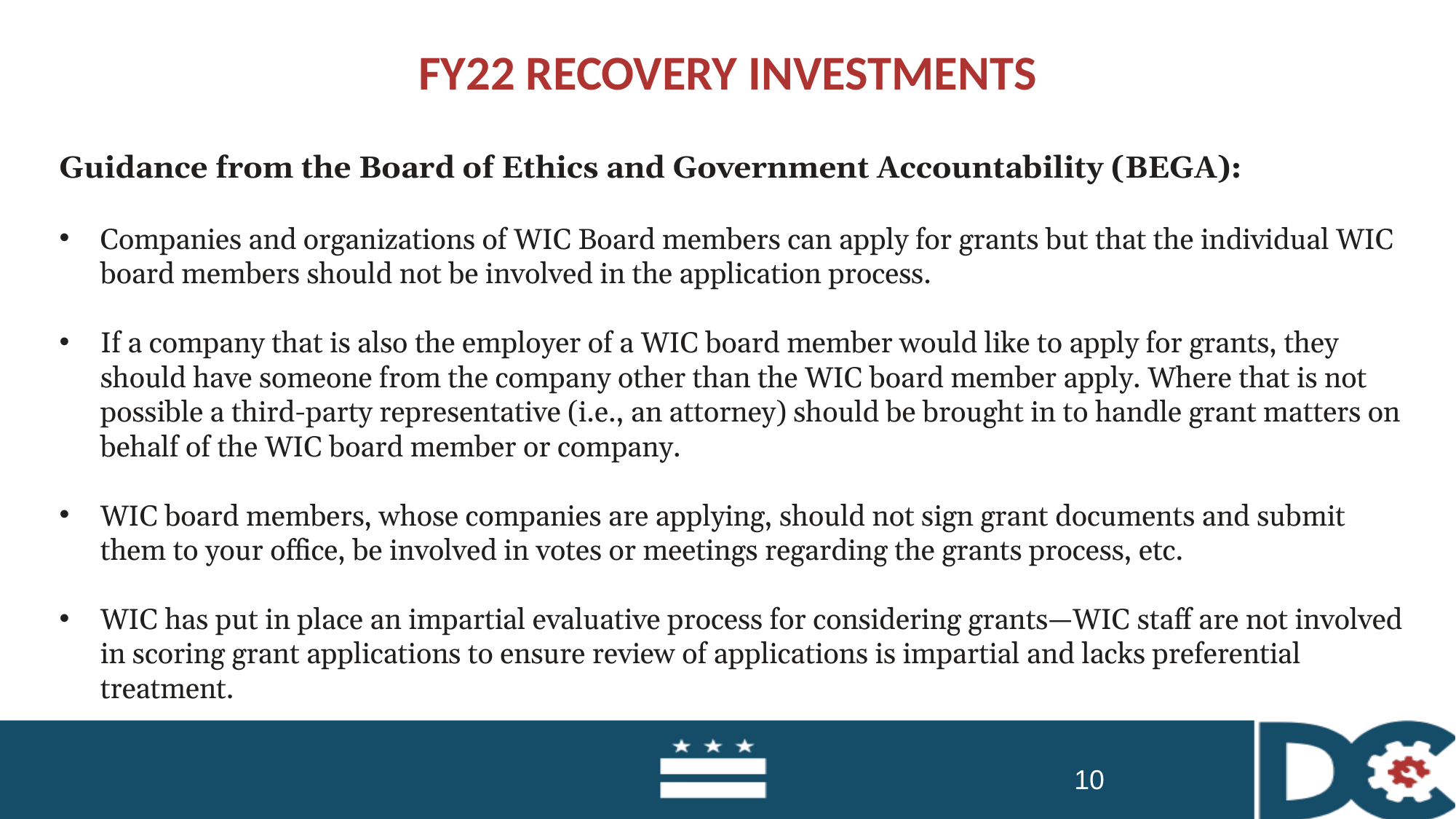

# FY22 RECOVERY INVESTMENTS
Guidance from the Board of Ethics and Government Accountability (BEGA):

Companies and organizations of WIC Board members can apply for grants but that the individual WIC board members should not be involved in the application process.

If a company that is also the employer of a WIC board member would like to apply for grants, they should have someone from the company other than the WIC board member apply. Where that is not possible a third-party representative (i.e., an attorney) should be brought in to handle grant matters on behalf of the WIC board member or company.

WIC board members, whose companies are applying, should not sign grant documents and submit them to your office, be involved in votes or meetings regarding the grants process, etc.

WIC has put in place an impartial evaluative process for considering grants—WIC staff are not involved in scoring grant applications to ensure review of applications is impartial and lacks preferential treatment.
10